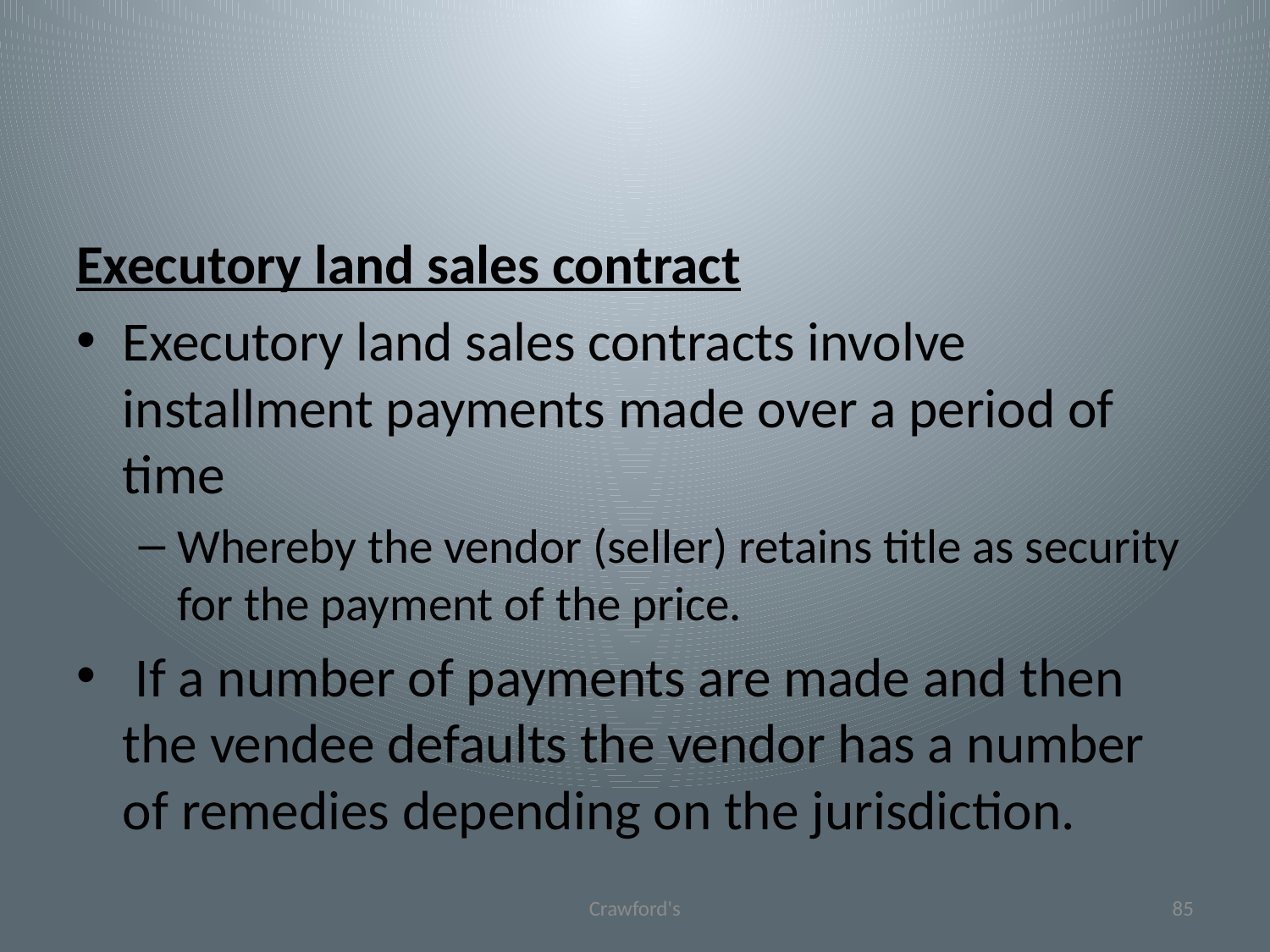

#
Executory land sales contract
Executory land sales contracts involve installment payments made over a period of time
Whereby the vendor (seller) retains title as security for the payment of the price.
 If a number of payments are made and then the vendee defaults the vendor has a number of remedies depending on the jurisdiction.

Crawford's
85